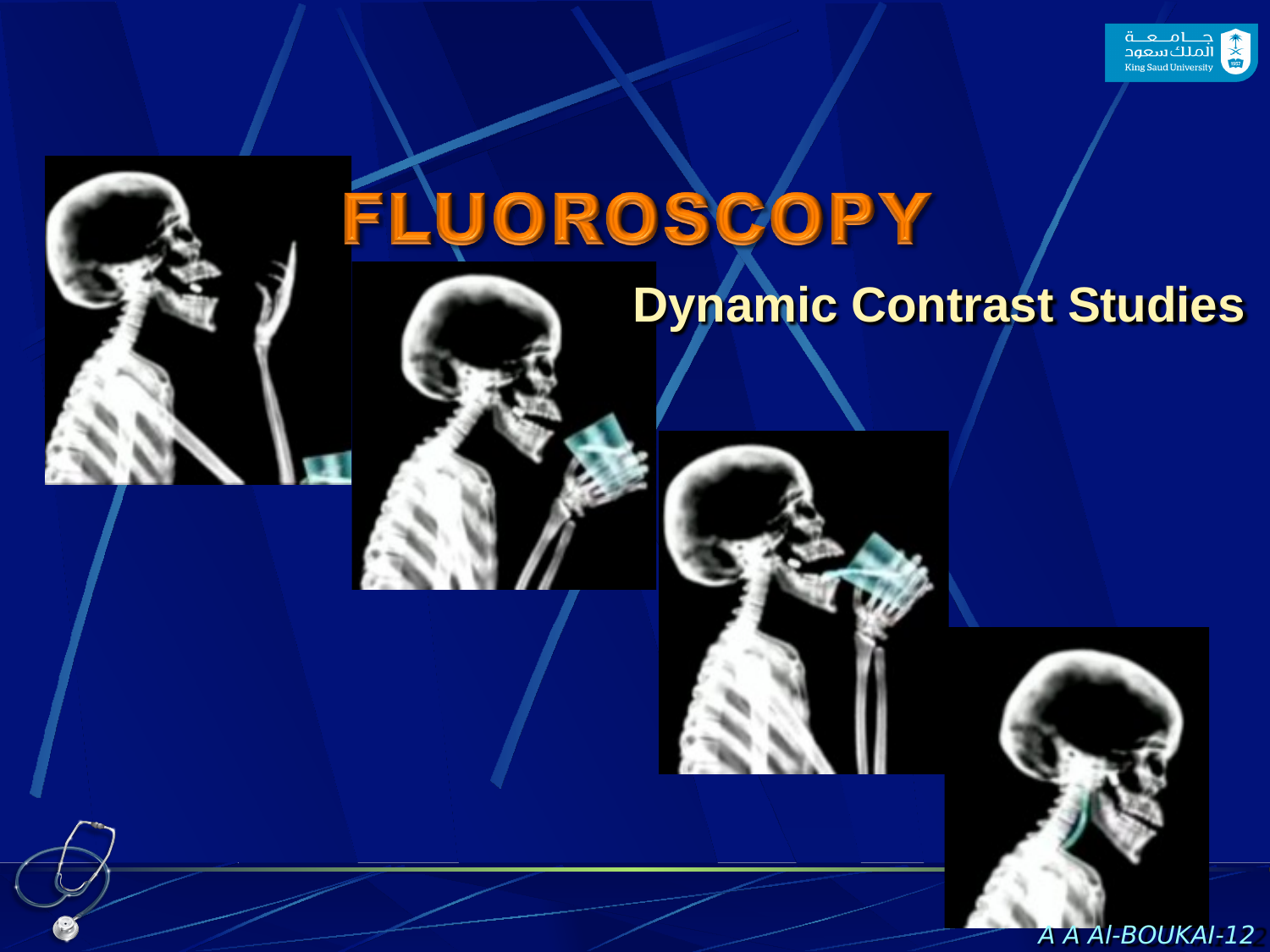

# Dynamic Contrast Studies

A A Al-BOUKAI-12